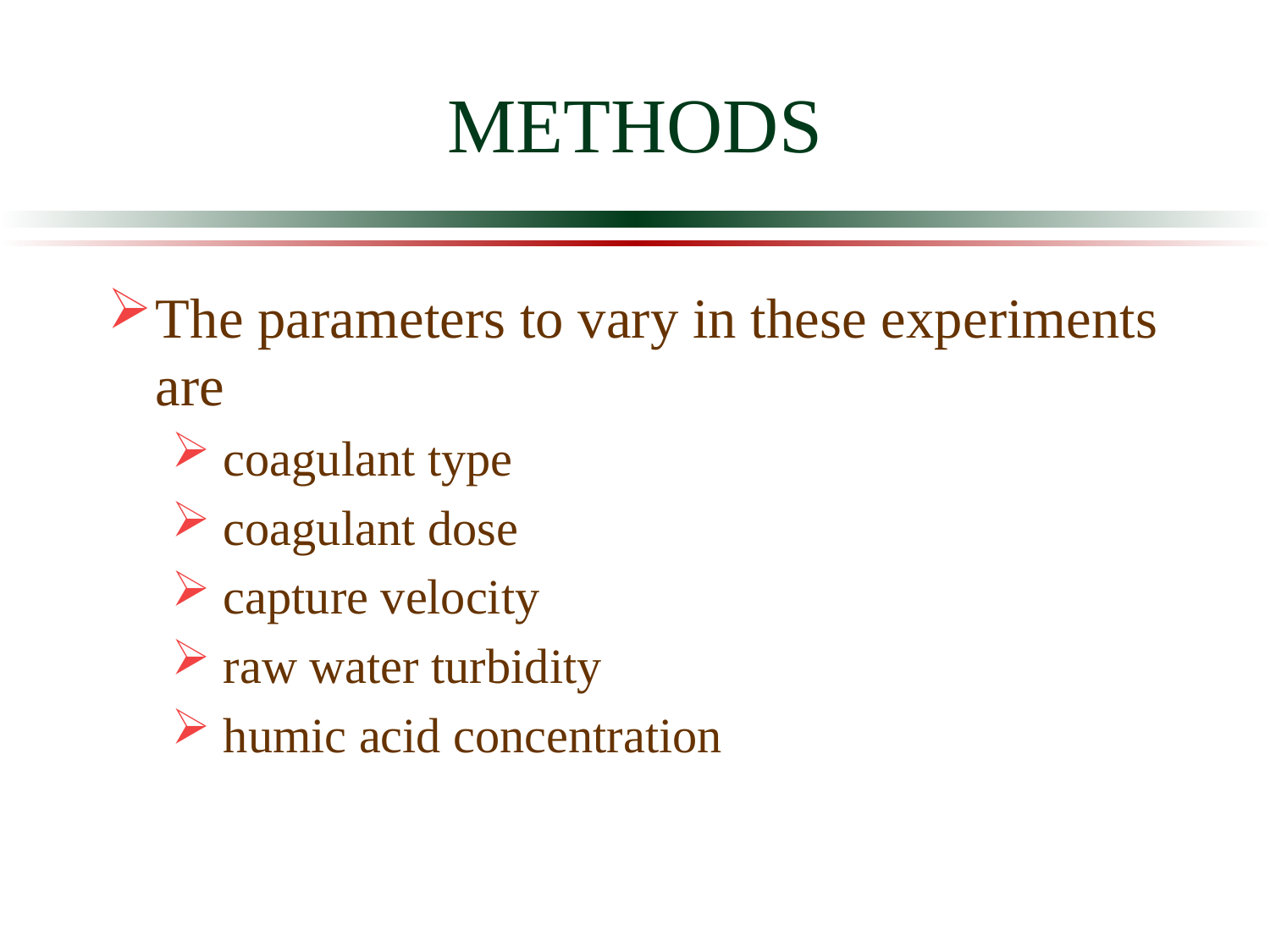

# METHODS
The parameters to vary in these experiments are
 coagulant type
 coagulant dose
 capture velocity
 raw water turbidity
 humic acid concentration